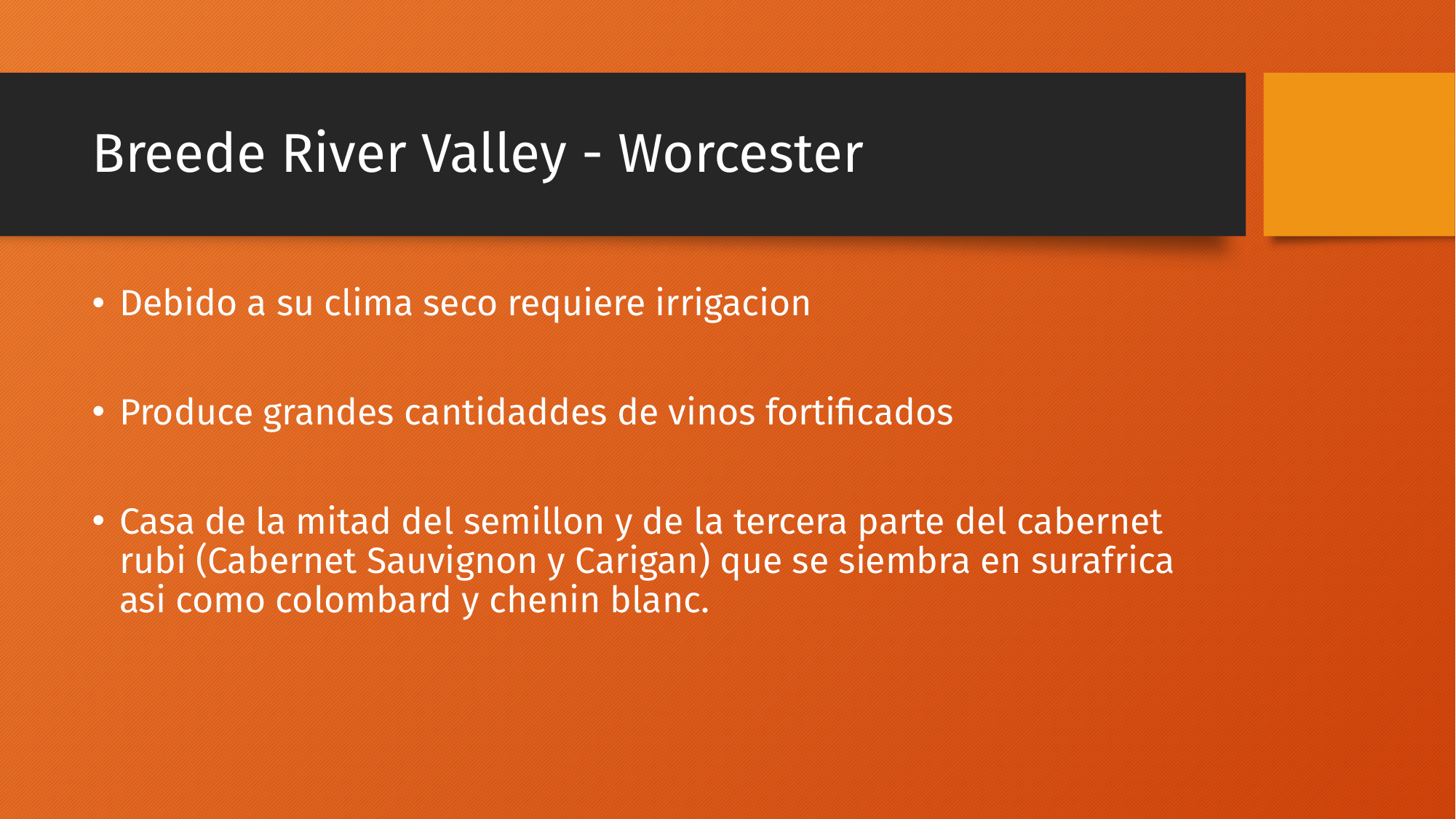

# Breede River Valley - Worcester
Debido a su clima seco requiere irrigacion

Produce grandes cantidaddes de vinos fortificados

Casa de la mitad del semillon y de la tercera parte del cabernet rubi (Cabernet Sauvignon y Carigan) que se siembra en surafrica asi como colombard y chenin blanc.